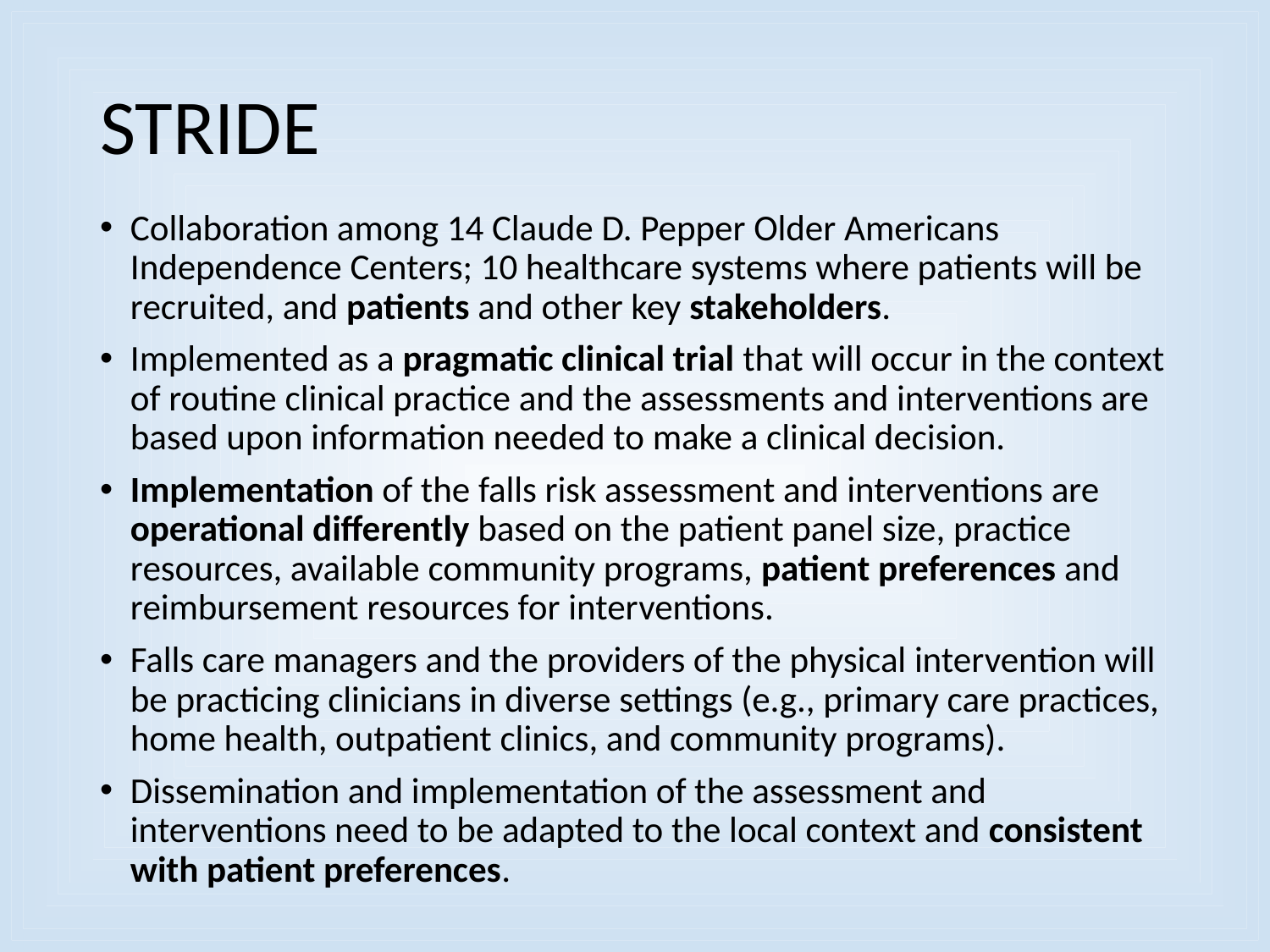

# STRIDE
Collaboration among 14 Claude D. Pepper Older Americans Independence Centers; 10 healthcare systems where patients will be recruited, and patients and other key stakeholders.
Implemented as a pragmatic clinical trial that will occur in the context of routine clinical practice and the assessments and interventions are based upon information needed to make a clinical decision.
Implementation of the falls risk assessment and interventions are operational differently based on the patient panel size, practice resources, available community programs, patient preferences and reimbursement resources for interventions.
Falls care managers and the providers of the physical intervention will be practicing clinicians in diverse settings (e.g., primary care practices, home health, outpatient clinics, and community programs).
Dissemination and implementation of the assessment and interventions need to be adapted to the local context and consistent with patient preferences.